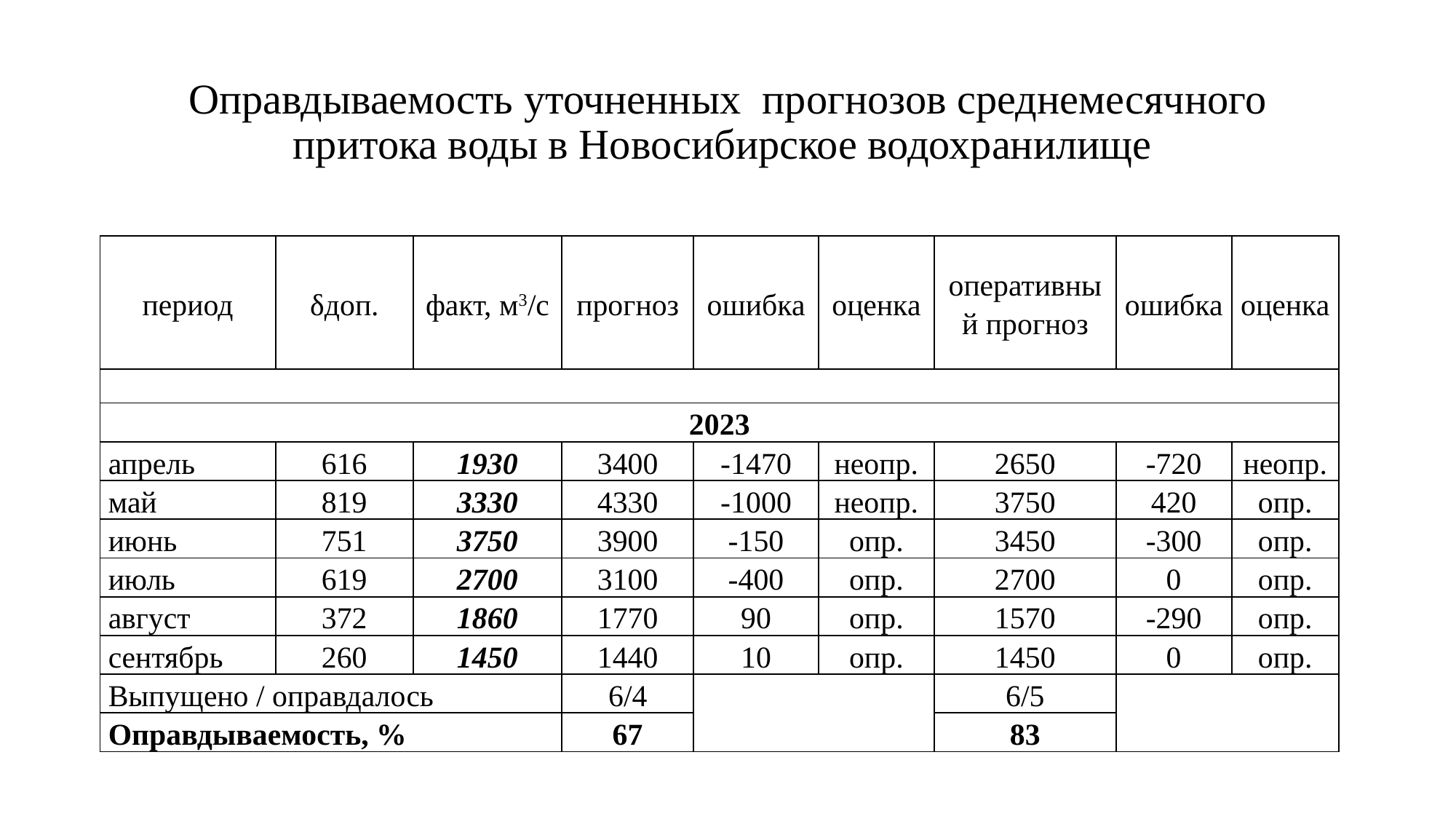

# Оправдываемость уточненных  прогнозов среднемесячного притока воды в Новосибирское водохранилище
| период | δдоп. | факт, м3/с | прогноз | ошибка | оценка | оперативный прогноз | ошибка | оценка |
| --- | --- | --- | --- | --- | --- | --- | --- | --- |
|  |  |  |  |  |  |  |  |  |
| 2023 |  |  |  |  |  |  |  |  |
| апрель | 616 | 1930 | 3400 | -1470 | неопр. | 2650 | -720 | неопр. |
| май | 819 | 3330 | 4330 | -1000 | неопр. | 3750 | 420 | опр. |
| июнь | 751 | 3750 | 3900 | -150 | опр. | 3450 | -300 | опр. |
| июль | 619 | 2700 | 3100 | -400 | опр. | 2700 | 0 | опр. |
| август | 372 | 1860 | 1770 | 90 | опр. | 1570 | -290 | опр. |
| сентябрь | 260 | 1450 | 1440 | 10 | опр. | 1450 | 0 | опр. |
| Выпущено / оправдалось |  |  | 6/4 |  |  | 6/5 |  |  |
| Оправдываемость, % |  |  | 67 |  |  | 83 |  |  |
2022